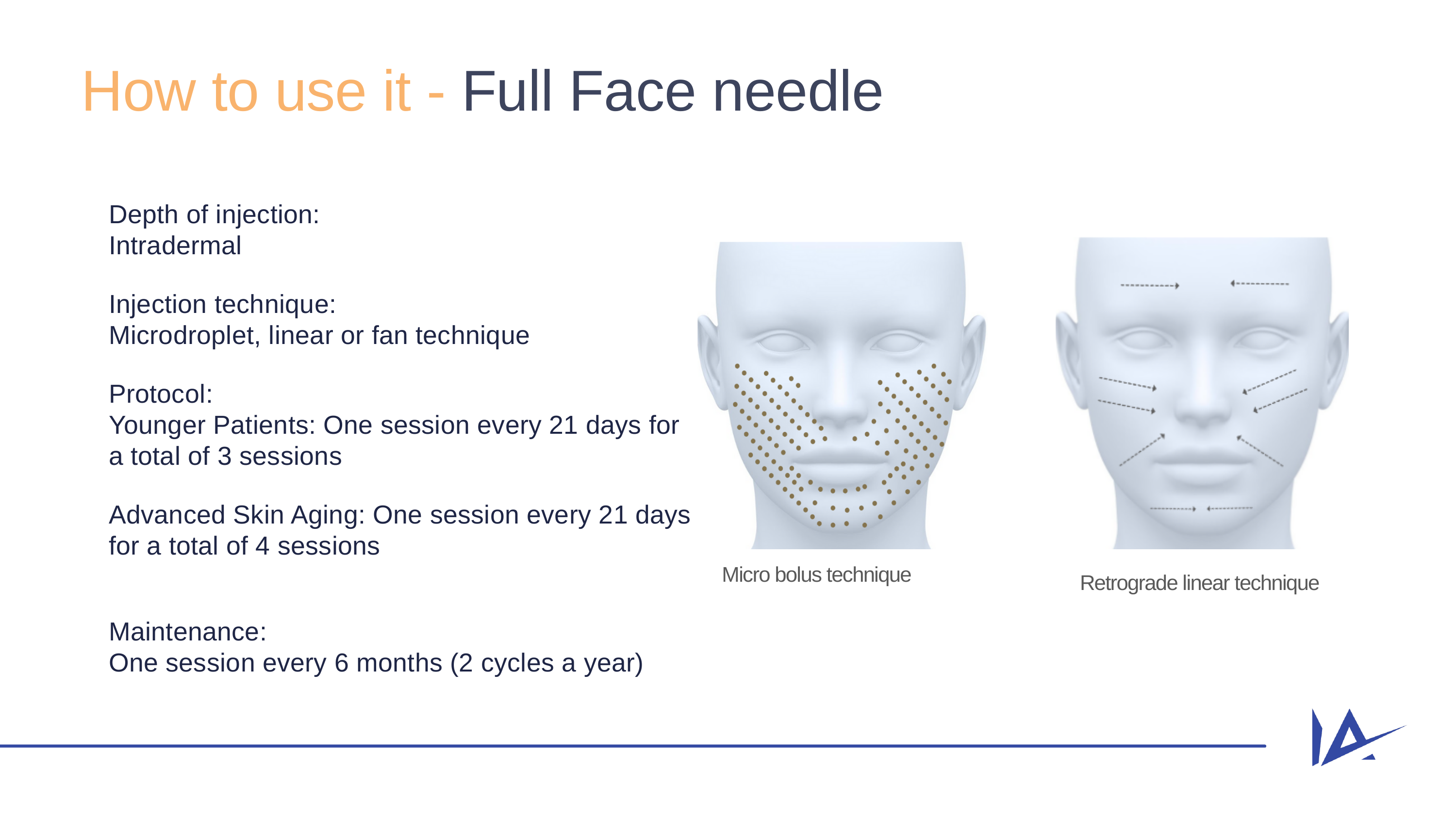

How to use it - Full Face needle
Depth of injection:
Intradermal

Injection technique:
Microdroplet, linear or fan technique

Protocol:
Younger Patients: One session every 21 days for a total of 3 sessions

Advanced Skin Aging: One session every 21 days for a total of 4 sessions

Maintenance:
One session every 6 months (2 cycles a year)

Micro bolus technique
Retrograde linear technique